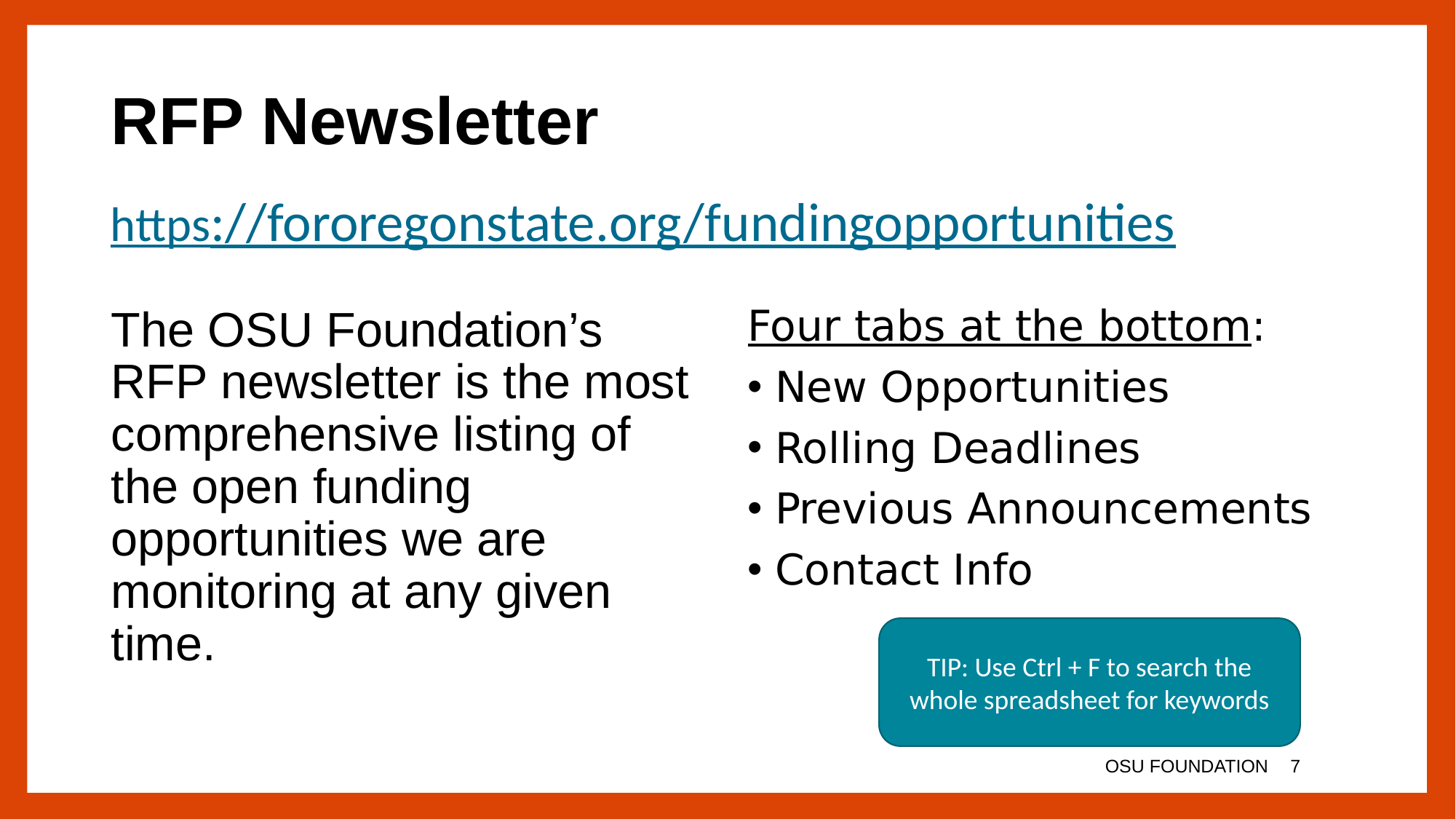

# RFP Newsletter
https://fororegonstate.org/fundingopportunities
The OSU Foundation’s RFP newsletter is the most comprehensive listing of the open funding opportunities we are monitoring at any given time.
Four tabs at the bottom:
New Opportunities
Rolling Deadlines
Previous Announcements
Contact Info

TIP: Use Ctrl + F to search the whole spreadsheet for keywords
OSU FOUNDATION
7